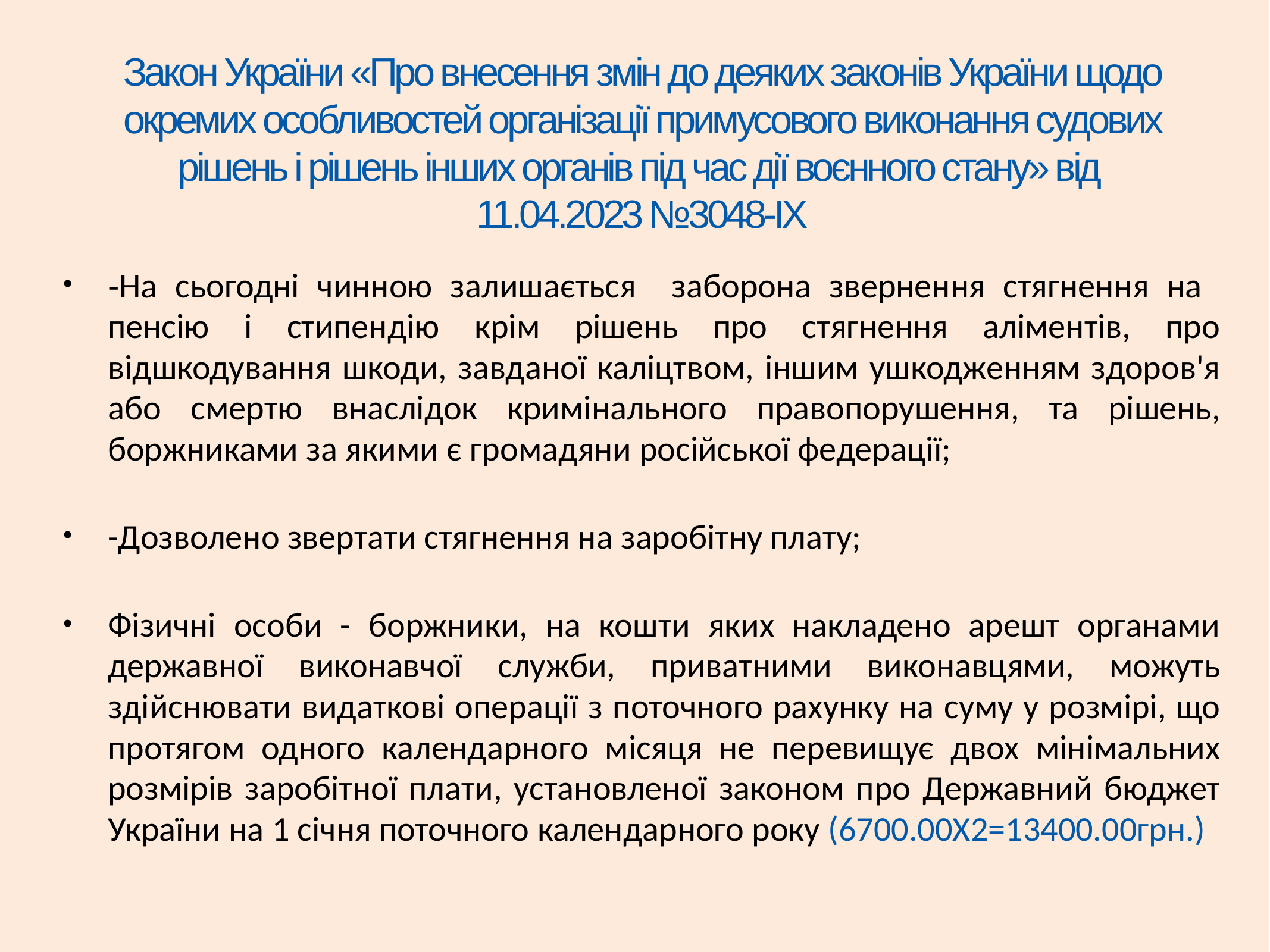

# Закон України «Про внесення змін до деяких законів України щодо окремих особливостей організації примусового виконання судових рішень і рішень інших органів під час дії воєнного стану» від  11.04.2023 №3048-IX
-На сьогодні чинною залишається  заборона звернення стягнення на  пенсію і стипендію крім рішень про стягнення аліментів, про відшкодування шкоди, завданої каліцтвом, іншим ушкодженням здоров'я або смертю внаслідок кримінального правопорушення, та рішень, боржниками за якими є громадяни російської федерації;

-Дозволено звертати стягнення на заробітну плату;

Фізичні особи - боржники, на кошти яких накладено арешт органами державної виконавчої служби, приватними виконавцями, можуть здійснювати видаткові операції з поточного рахунку на суму у розмірі, що протягом одного календарного місяця не перевищує двох мінімальних розмірів заробітної плати, установленої законом про Державний бюджет України на 1 січня поточного календарного року (6700.00Х2=13400.00грн.)